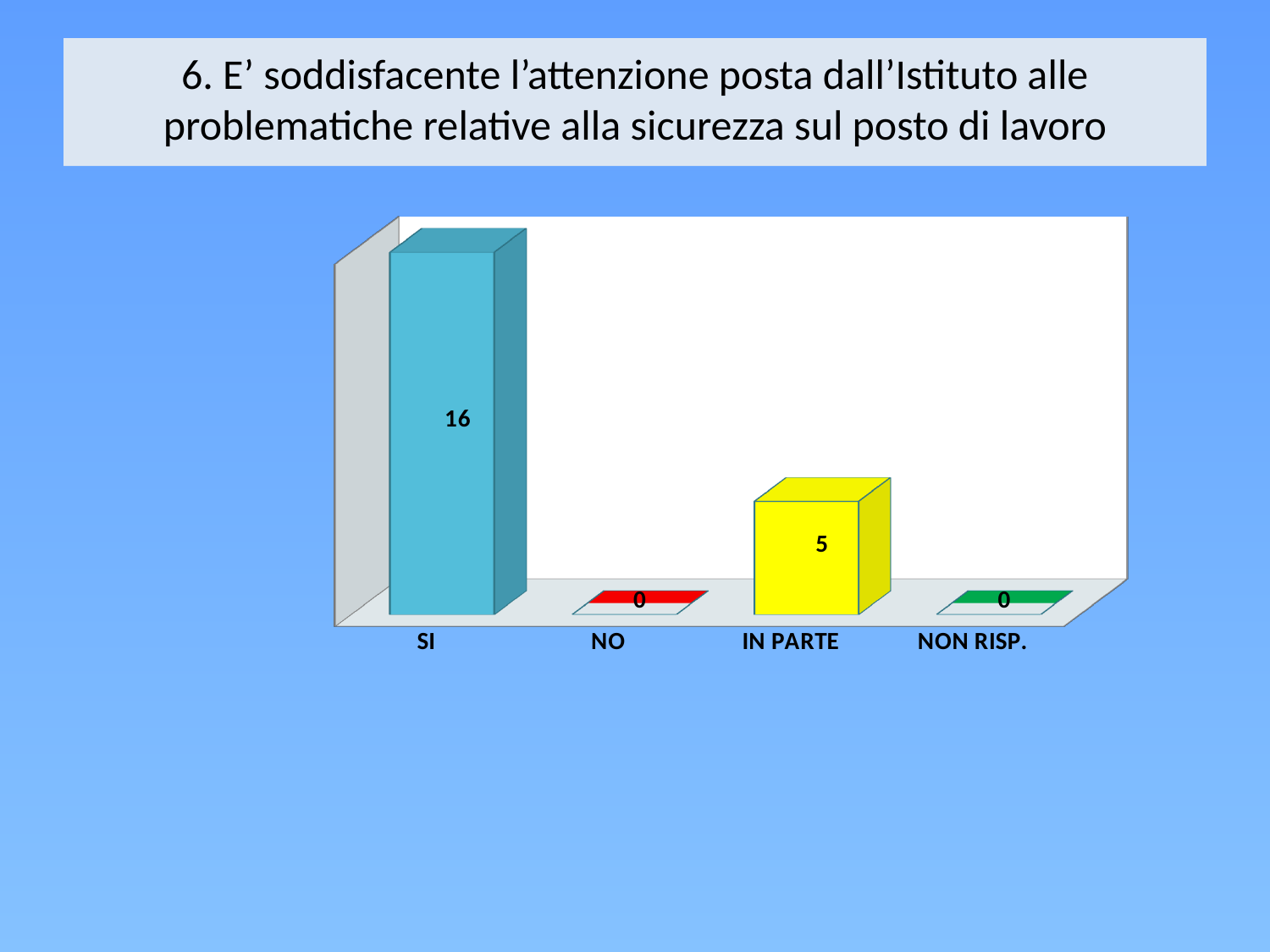

# 6. E’ soddisfacente l’attenzione posta dall’Istituto alle problematiche relative alla sicurezza sul posto di lavoro

[unsupported chart]